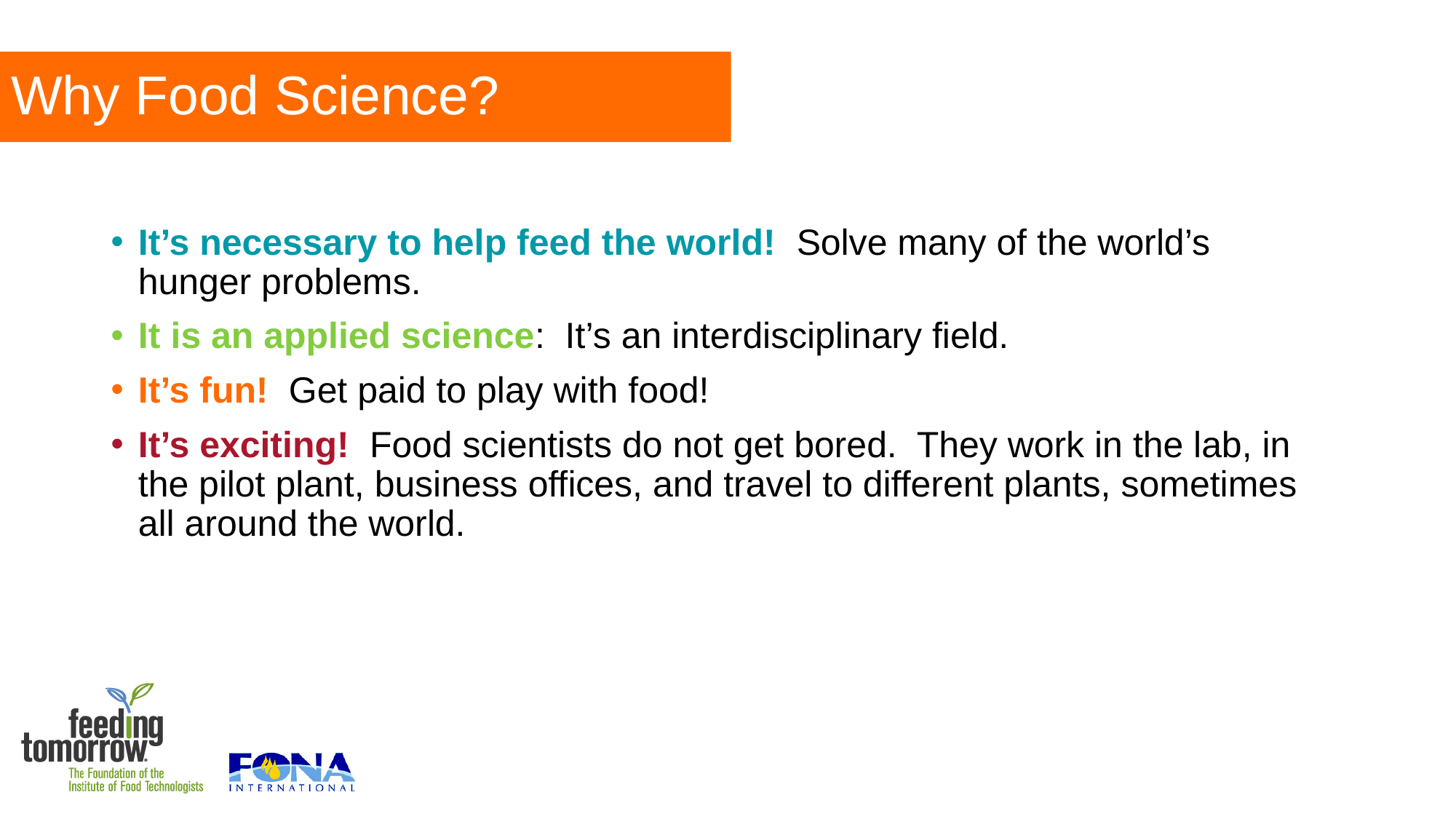

# Why Food Science?
It’s necessary to help feed the world!  Solve many of the world’s hunger problems.
It is an applied science:  It’s an interdisciplinary field.
It’s fun!  Get paid to play with food!
It’s exciting!  Food scientists do not get bored.  They work in the lab, in the pilot plant, business offices, and travel to different plants, sometimes all around the world.